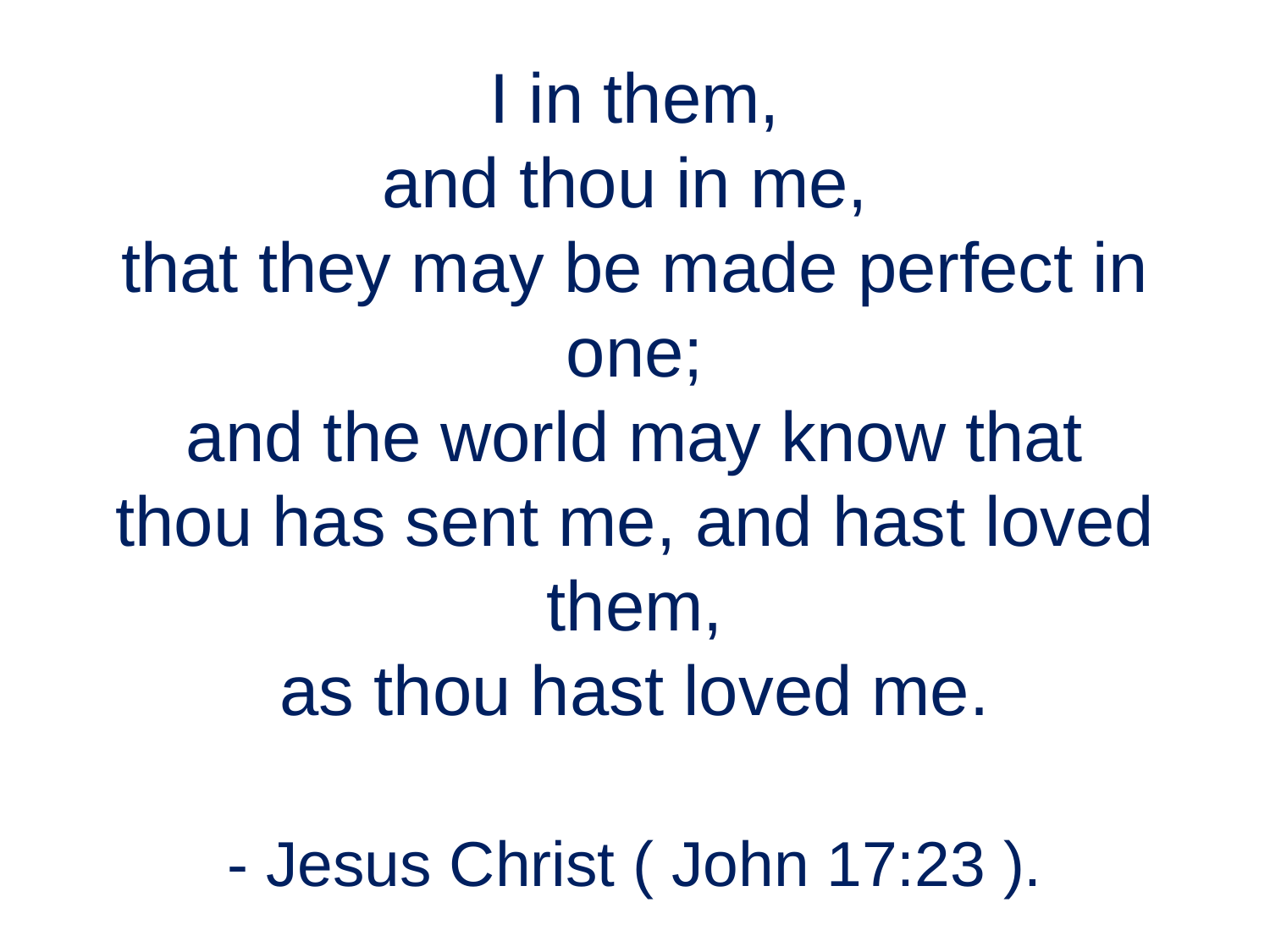

# I in them, and thou in me, that they may be made perfect in one; and the world may know that thou has sent me, and hast loved them, as thou hast loved me. - Jesus Christ ( John 17:23 ).